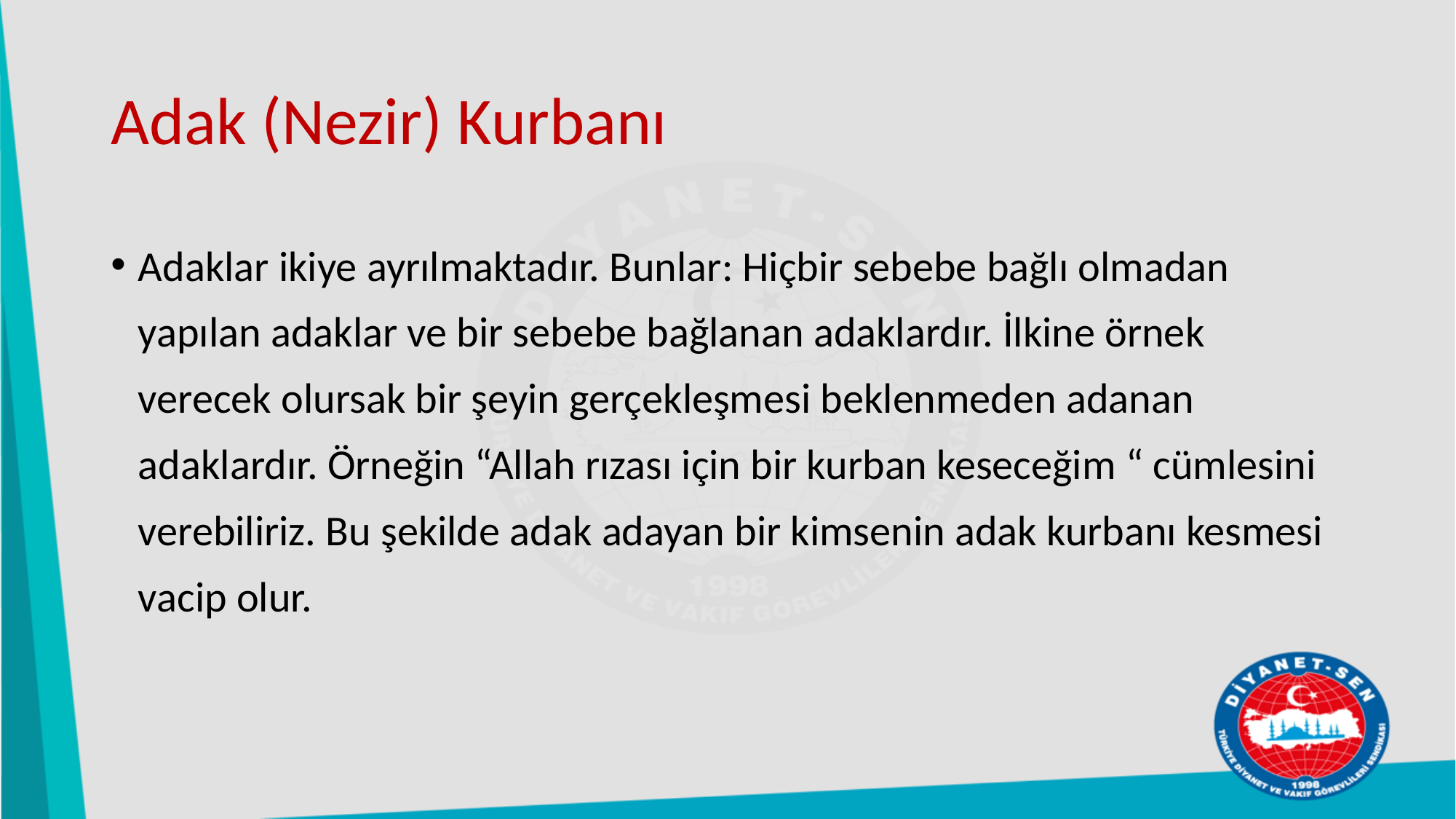

# Adak (Nezir) Kurbanı
Adaklar ikiye ayrılmaktadır. Bunlar: Hiçbir sebebe bağlı olmadan yapılan adaklar ve bir sebebe bağlanan adaklardır. İlkine örnek verecek olursak bir şeyin gerçekleşmesi beklenmeden adanan adaklardır. Örneğin “Allah rızası için bir kurban keseceğim “ cümlesini verebiliriz. Bu şekilde adak adayan bir kimsenin adak kurbanı kesmesi vacip olur.